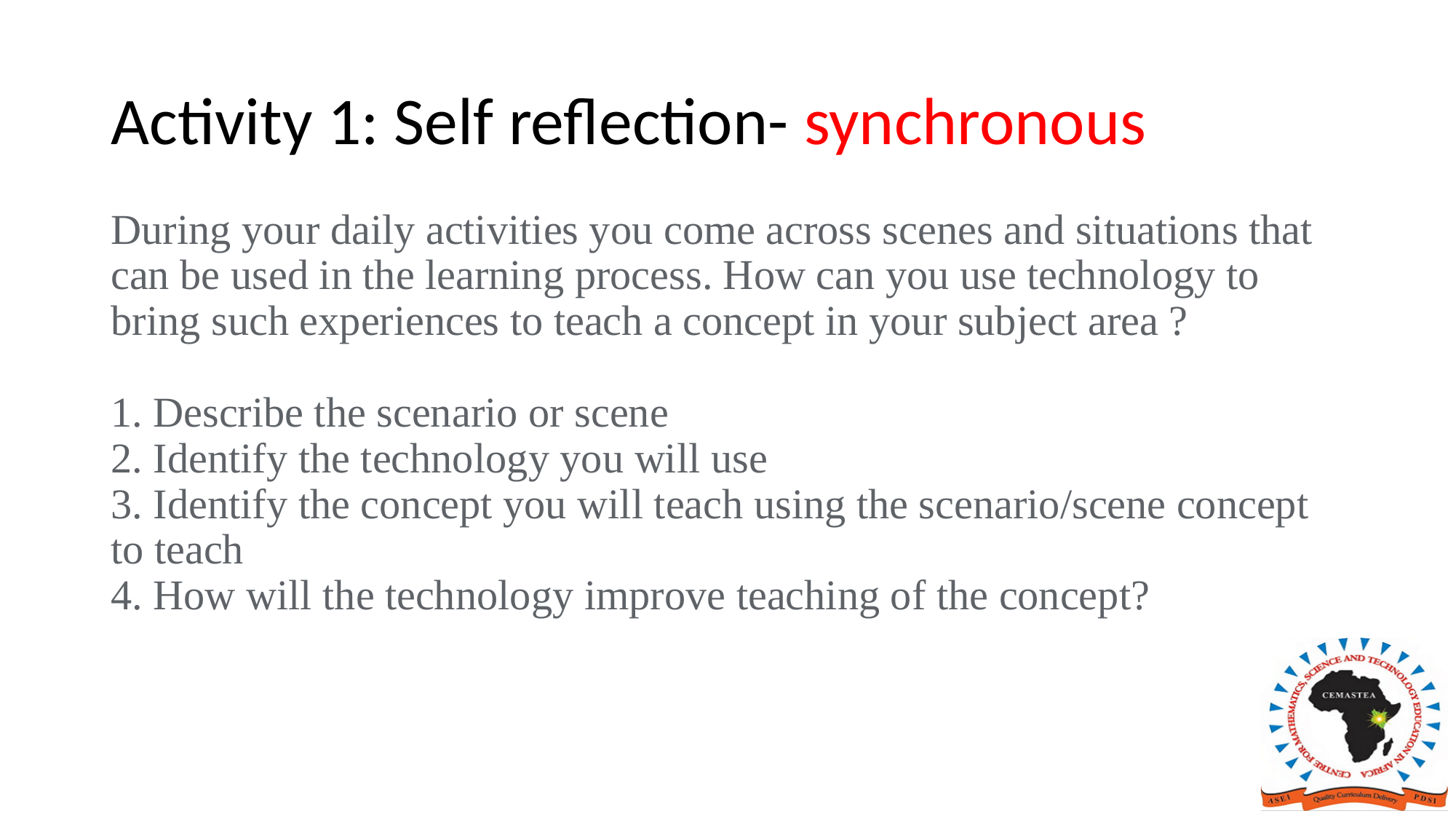

# Activity 1: Self reflection- synchronous
During your daily activities you come across scenes and situations that can be used in the learning process. How can you use technology to bring such experiences to teach a concept in your subject area ?
1. Describe the scenario or scene
2. Identify the technology you will use
3. Identify the concept you will teach using the scenario/scene concept to teach
4. How will the technology improve teaching of the concept?